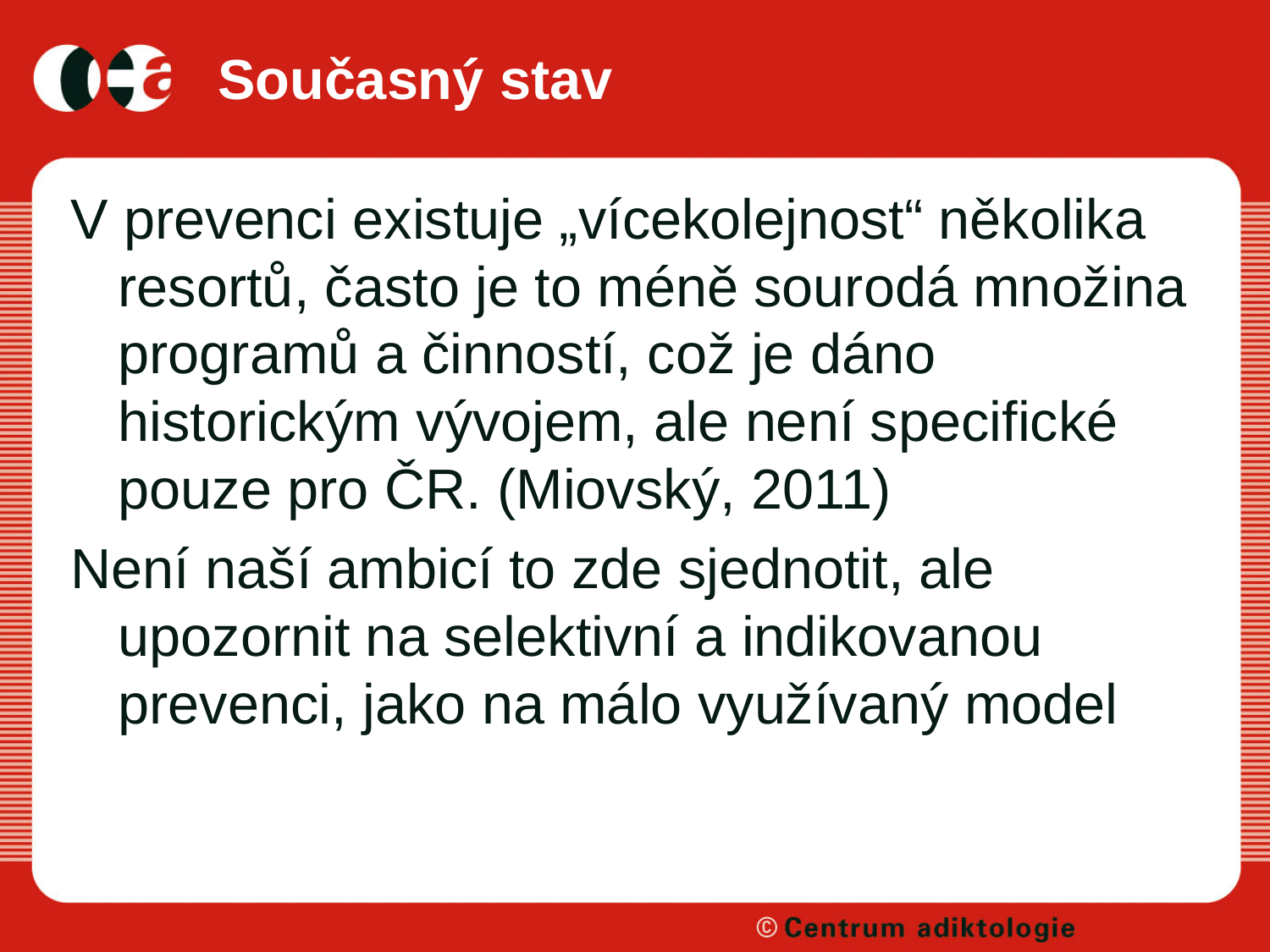

# Současný stav
V prevenci existuje „vícekolejnost“ několika resortů, často je to méně sourodá množina programů a činností, což je dáno historickým vývojem, ale není specifické pouze pro ČR. (Miovský, 2011)
Není naší ambicí to zde sjednotit, ale upozornit na selektivní a indikovanou prevenci, jako na málo využívaný model